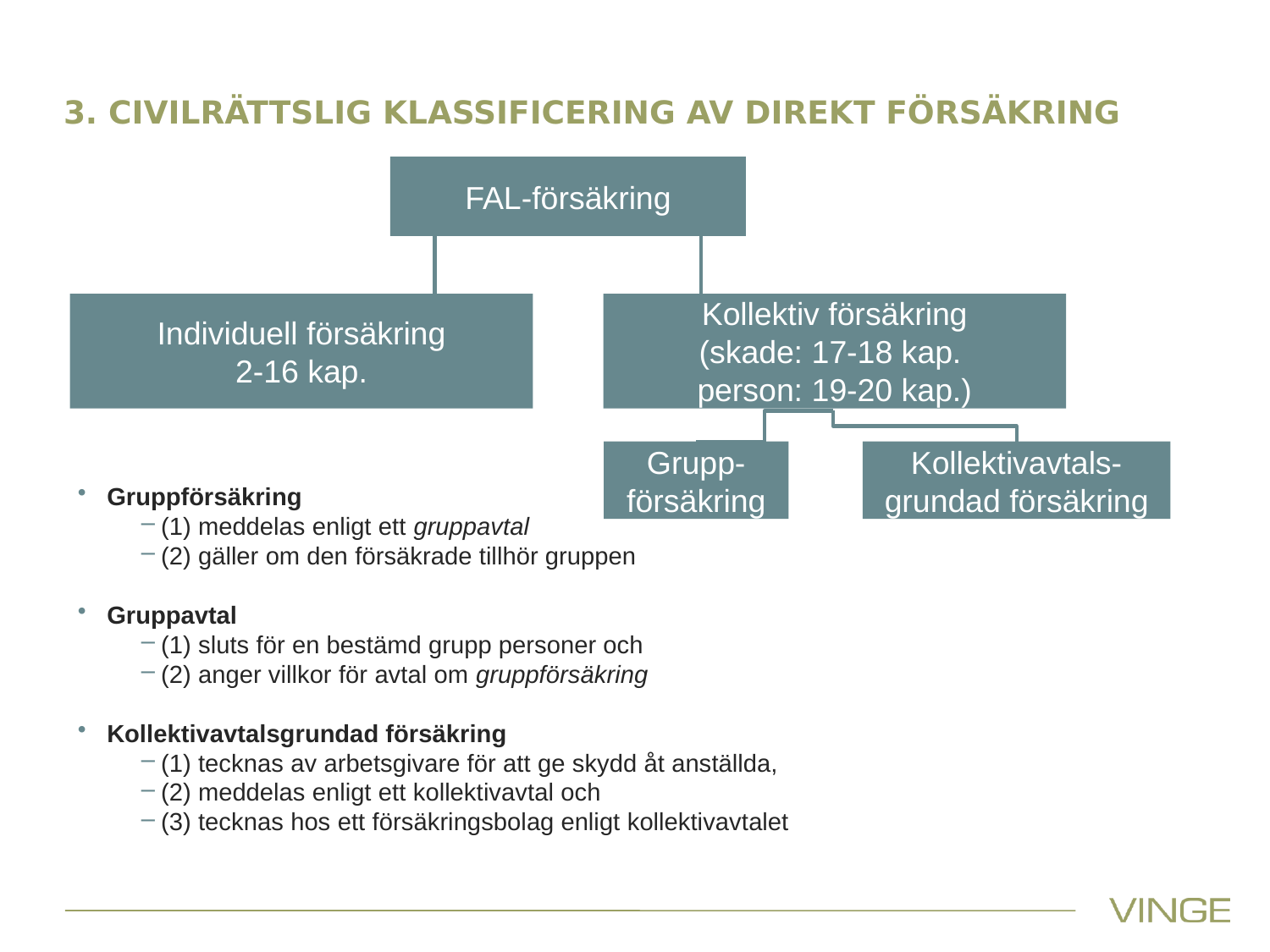

# 3. CIVILRÄTTSLIG KLASSIFICERING AV DIREKT FÖRSÄKRING
FAL-försäkring
Individuell försäkring
2-16 kap.
Kollektiv försäkring
(skade: 17-18 kap.
person: 19-20 kap.)
Grupp-försäkring
Kollektivavtals-grundad försäkring
Gruppförsäkring
(1) meddelas enligt ett gruppavtal
(2) gäller om den försäkrade tillhör gruppen

Gruppavtal
(1) sluts för en bestämd grupp personer och
(2) anger villkor för avtal om gruppförsäkring

Kollektivavtalsgrundad försäkring
(1) tecknas av arbetsgivare för att ge skydd åt anställda,
(2) meddelas enligt ett kollektivavtal och
(3) tecknas hos ett försäkringsbolag enligt kollektivavtalet